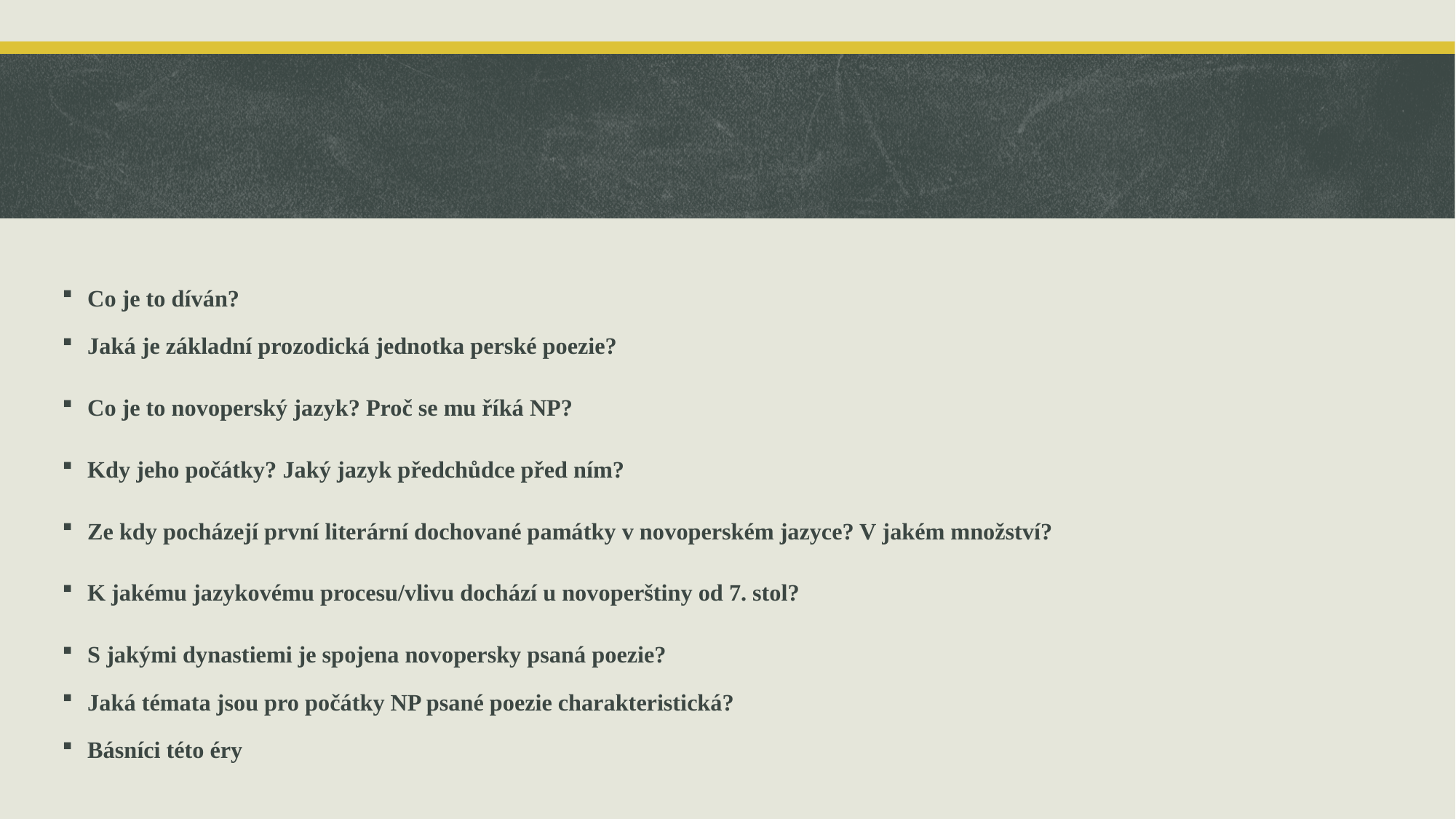

#

Co je to díván?
Jaká je základní prozodická jednotka perské poezie?
Co je to novoperský jazyk? Proč se mu říká NP?
Kdy jeho počátky? Jaký jazyk předchůdce před ním?
Ze kdy pocházejí první literární dochované památky v novoperském jazyce? V jakém množství?
K jakému jazykovému procesu/vlivu dochází u novoperštiny od 7. stol?
S jakými dynastiemi je spojena novopersky psaná poezie?
Jaká témata jsou pro počátky NP psané poezie charakteristická?
Básníci této éry